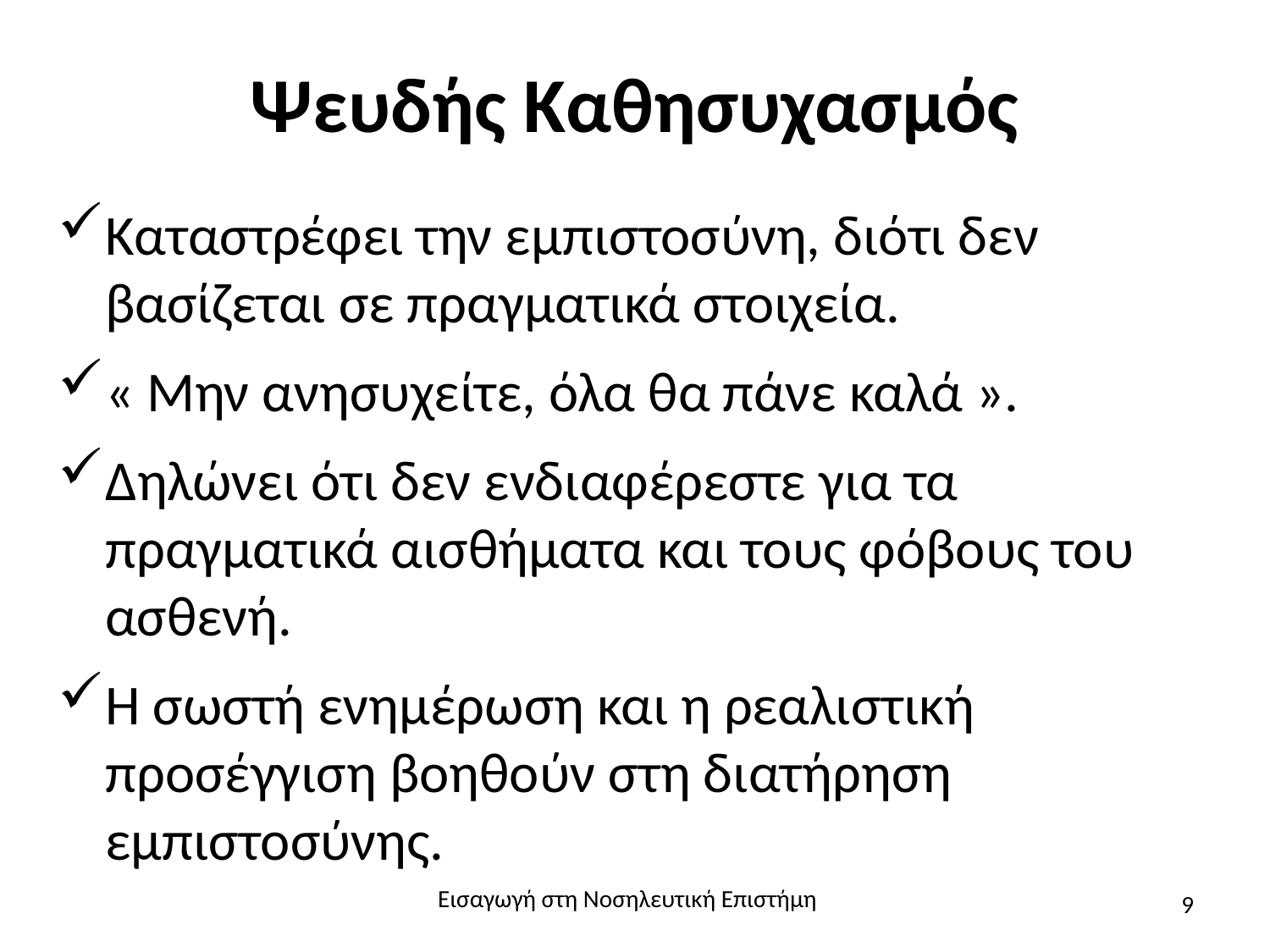

# Ψευδής Καθησυχασμός
Καταστρέφει την εμπιστοσύνη, διότι δεν βασίζεται σε πραγματικά στοιχεία.
« Μην ανησυχείτε, όλα θα πάνε καλά ».
Δηλώνει ότι δεν ενδιαφέρεστε για τα πραγματικά αισθήματα και τους φόβους του ασθενή.
Η σωστή ενημέρωση και η ρεαλιστική προσέγγιση βοηθούν στη διατήρηση εμπιστοσύνης.
Εισαγωγή στη Νοσηλευτική Επιστήμη

9